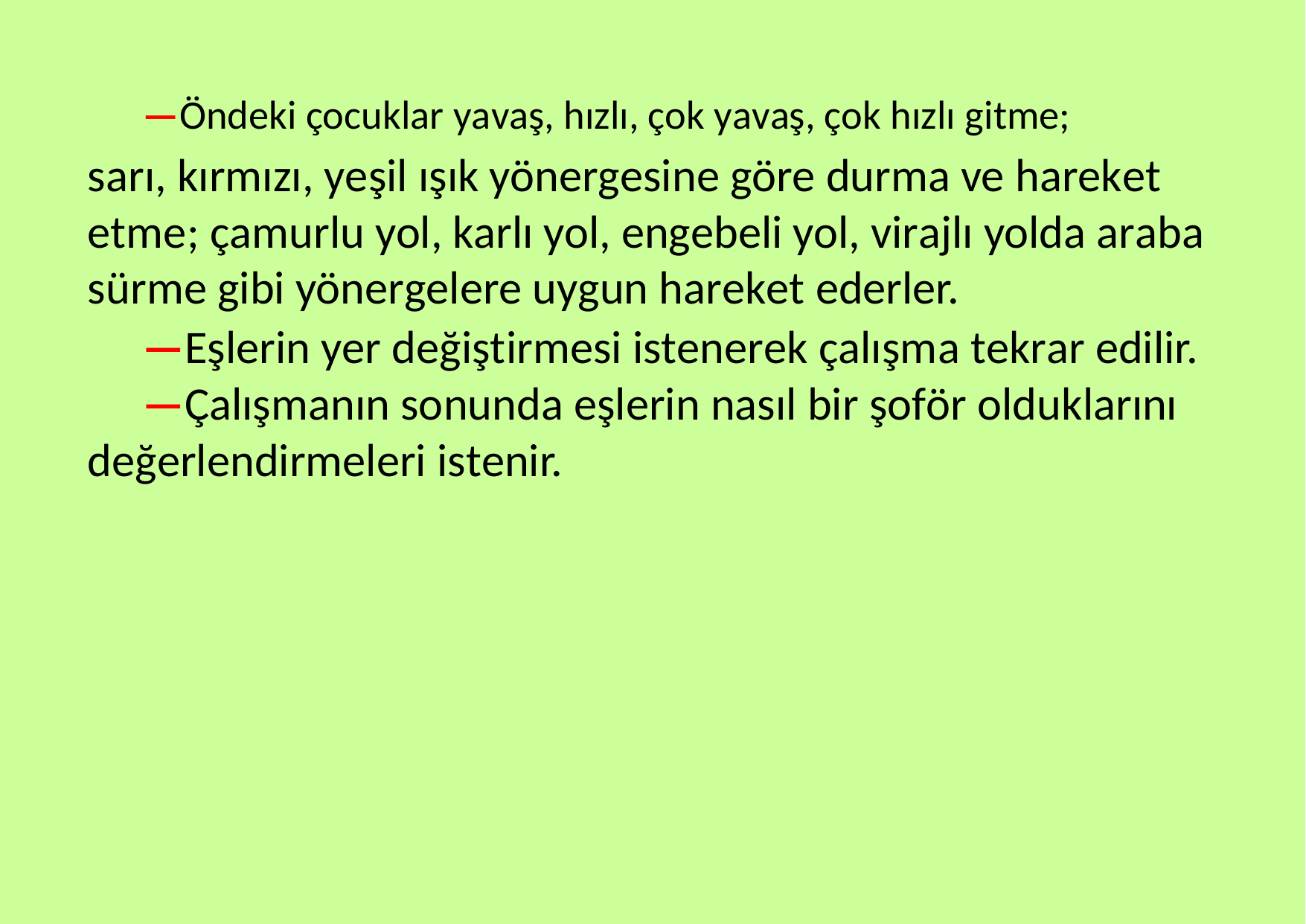

—Öndeki çocuklar yavaş, hızlı, çok yavaş, çok hızlı gitme;
sarı, kırmızı, yeşil ışık yönergesine göre durma ve hareket etme; çamurlu yol, karlı yol, engebeli yol, virajlı yolda araba sürme gibi yönergelere uygun hareket ederler.
—Eşlerin yer değiştirmesi istenerek çalışma tekrar edilir.
—Çalışmanın sonunda eşlerin nasıl bir şoför olduklarını
değerlendirmeleri istenir.